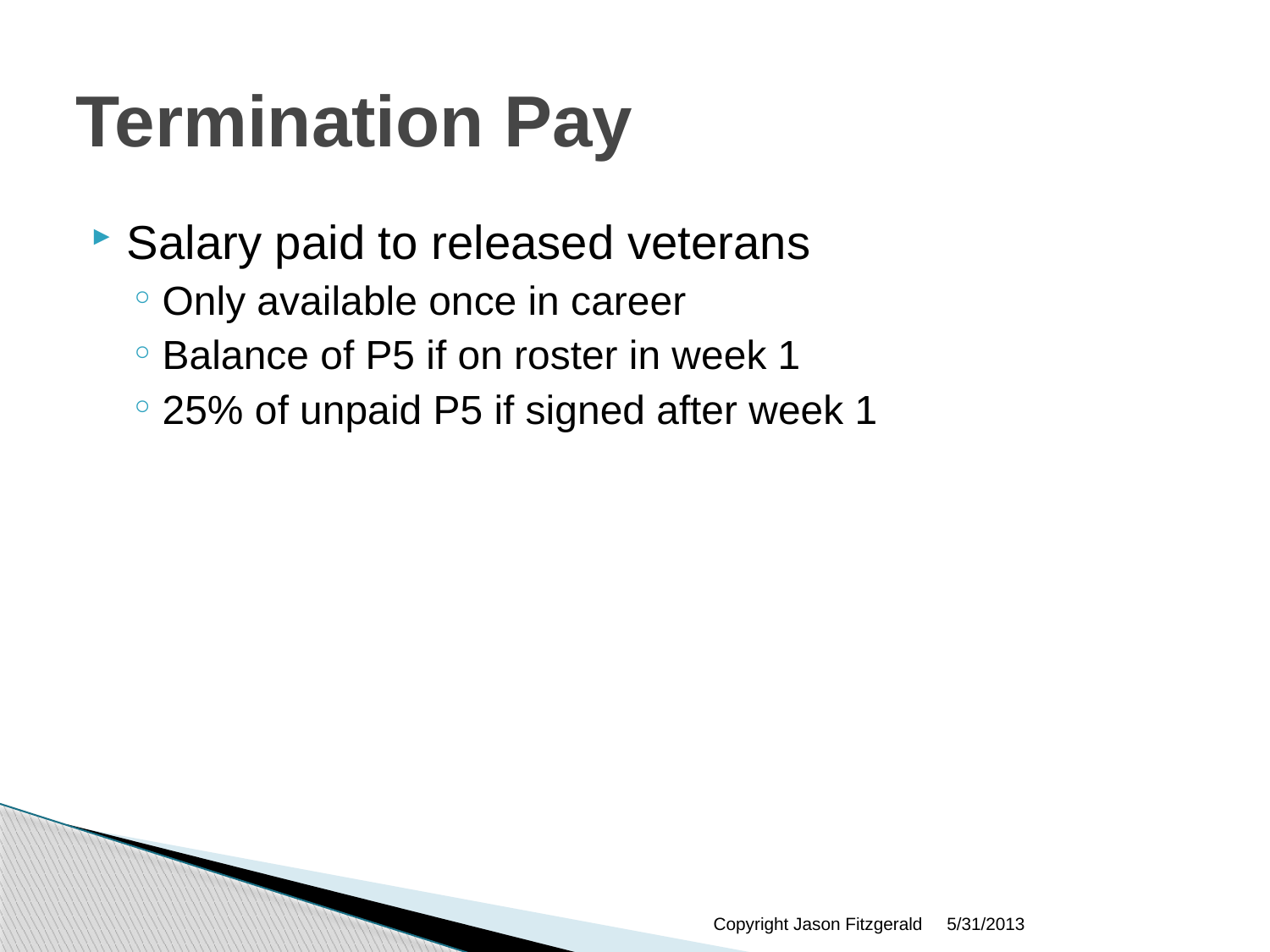

# Termination Pay
Salary paid to released veterans
Only available once in career
Balance of P5 if on roster in week 1
25% of unpaid P5 if signed after week 1

Copyright Jason Fitzgerald
5/31/2013